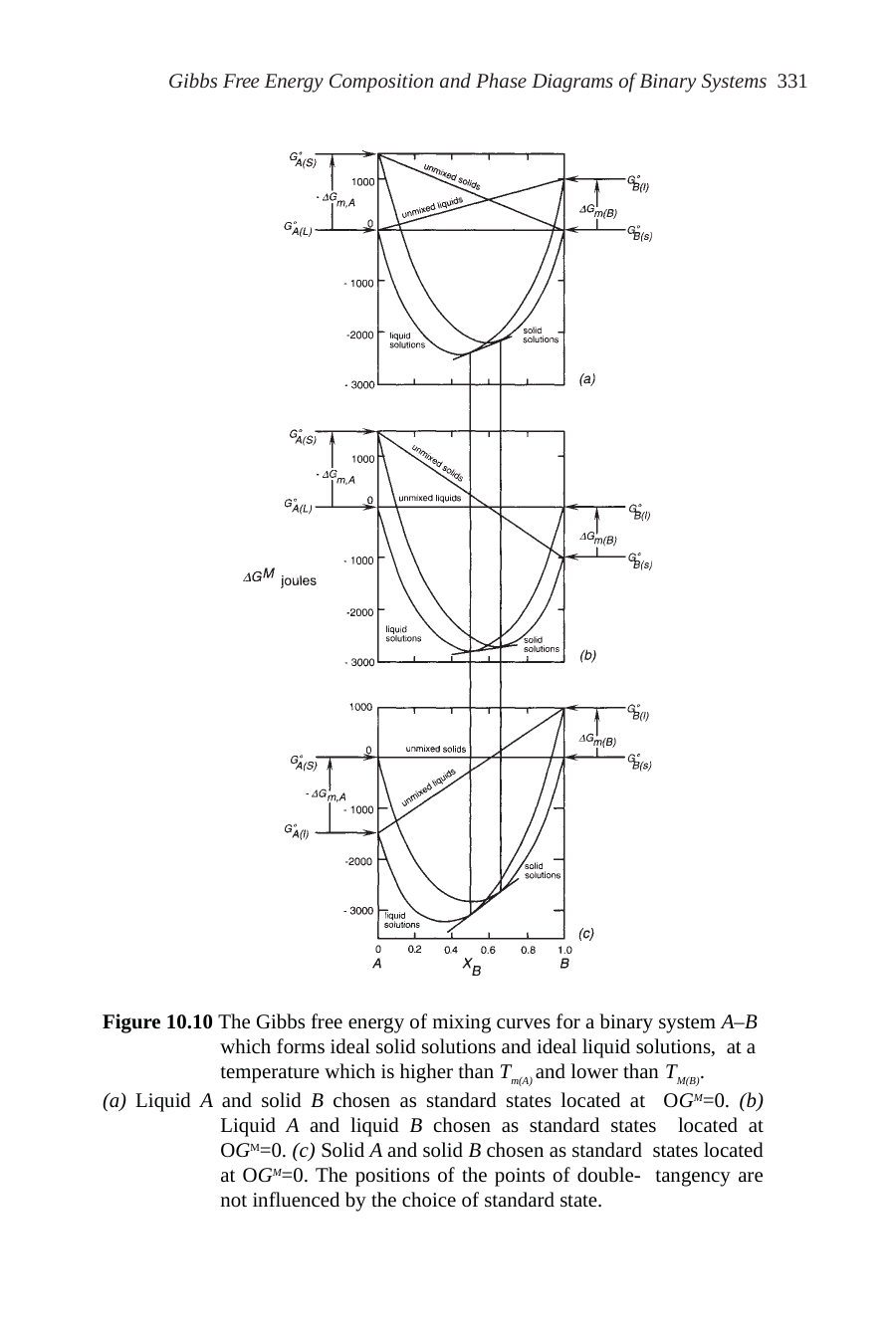

Gibbs Free Energy Composition and Phase Diagrams of Binary Systems 331

Figure 10.10 The Gibbs free energy of mixing curves for a binary system A–B  which forms ideal solid solutions and ideal liquid solutions,  at a temperature which is higher than Tm(A) and lower than TM(B).
(a) Liquid A and solid B chosen as standard states located at  OGM=0. (b) Liquid A and liquid B chosen as standard states  located at OGM=0. (c) Solid A and solid B chosen as standard  states located at OGM=0. The positions of the points of double-  tangency are not influenced by the choice of standard state.